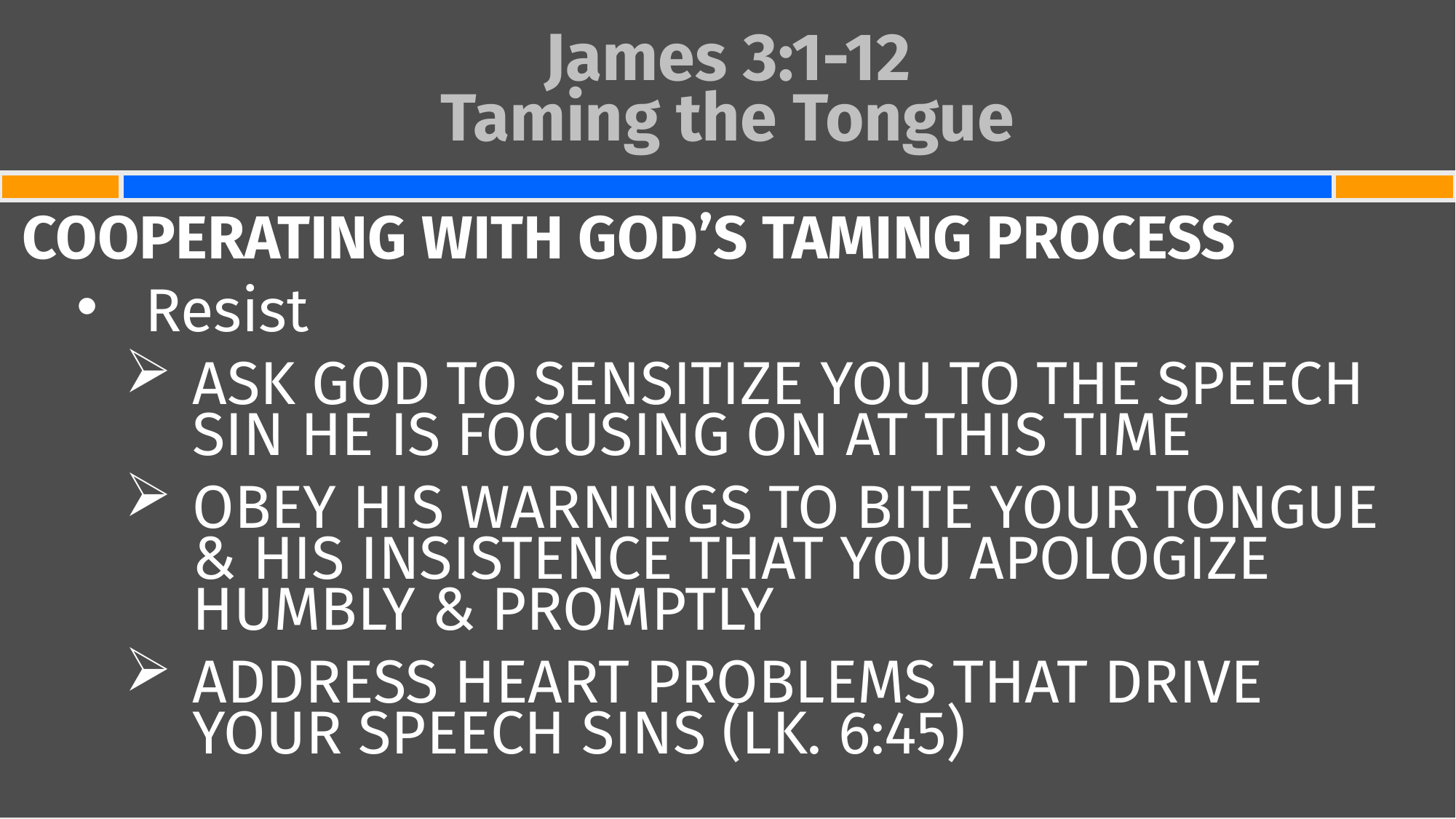

# James 3:1-12 Taming the Tongue

COOPERATING WITH GOD’S TAMING PROCESS
Resist
ASK GOD TO SENSITIZE YOU TO THE SPEECH SIN HE IS FOCUSING ON AT THIS TIME
OBEY HIS WARNINGS TO BITE YOUR TONGUE & HIS INSISTENCE THAT YOU APOLOGIZE HUMBLY & PROMPTLY
ADDRESS HEART PROBLEMS THAT DRIVE YOUR SPEECH SINS (LK. 6:45)